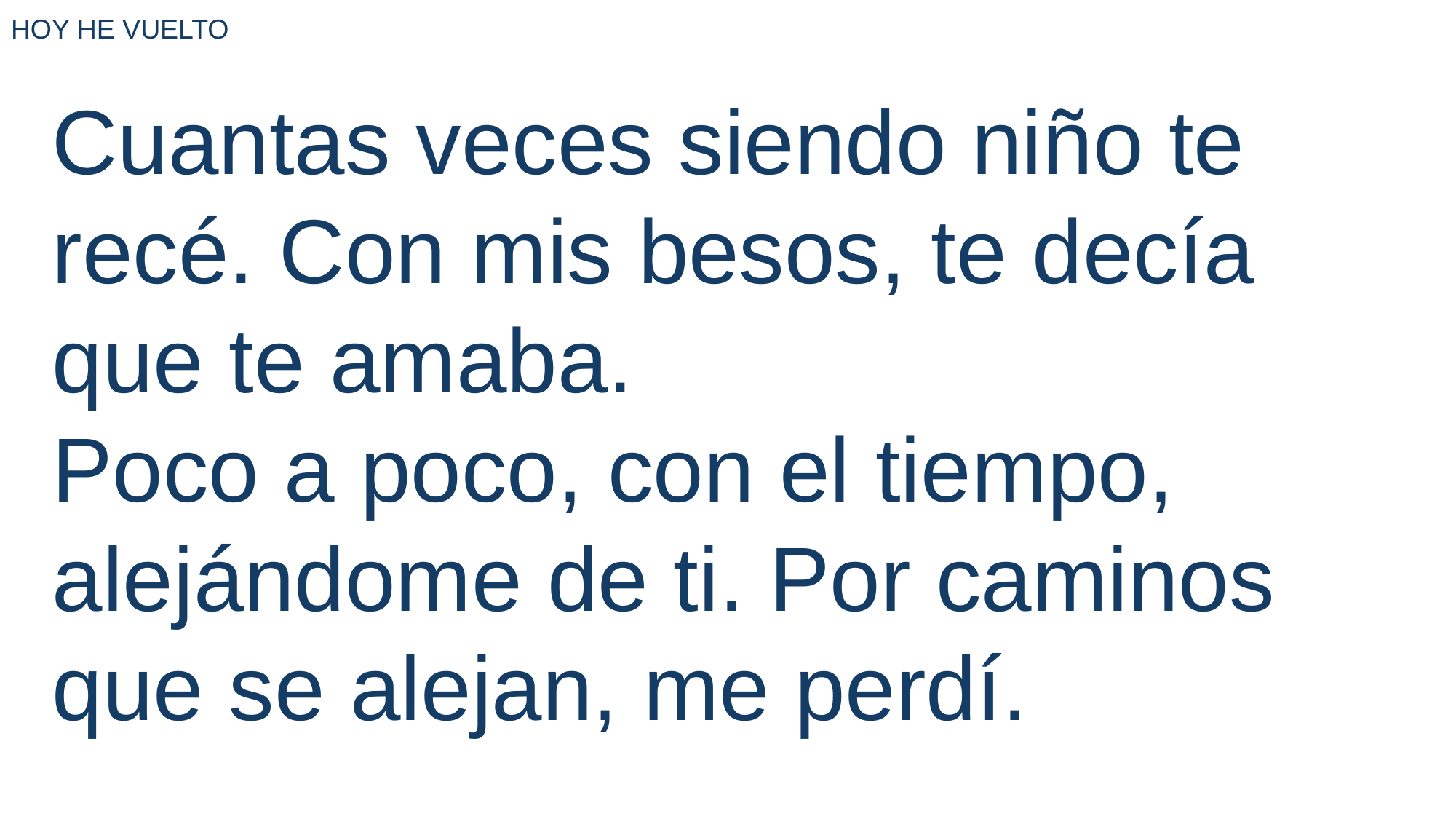

HOY HE VUELTO
Cuantas veces siendo niño te recé. Con mis besos, te decía que te amaba.
Poco a poco, con el tiempo, alejándome de ti. Por caminos que se alejan, me perdí.